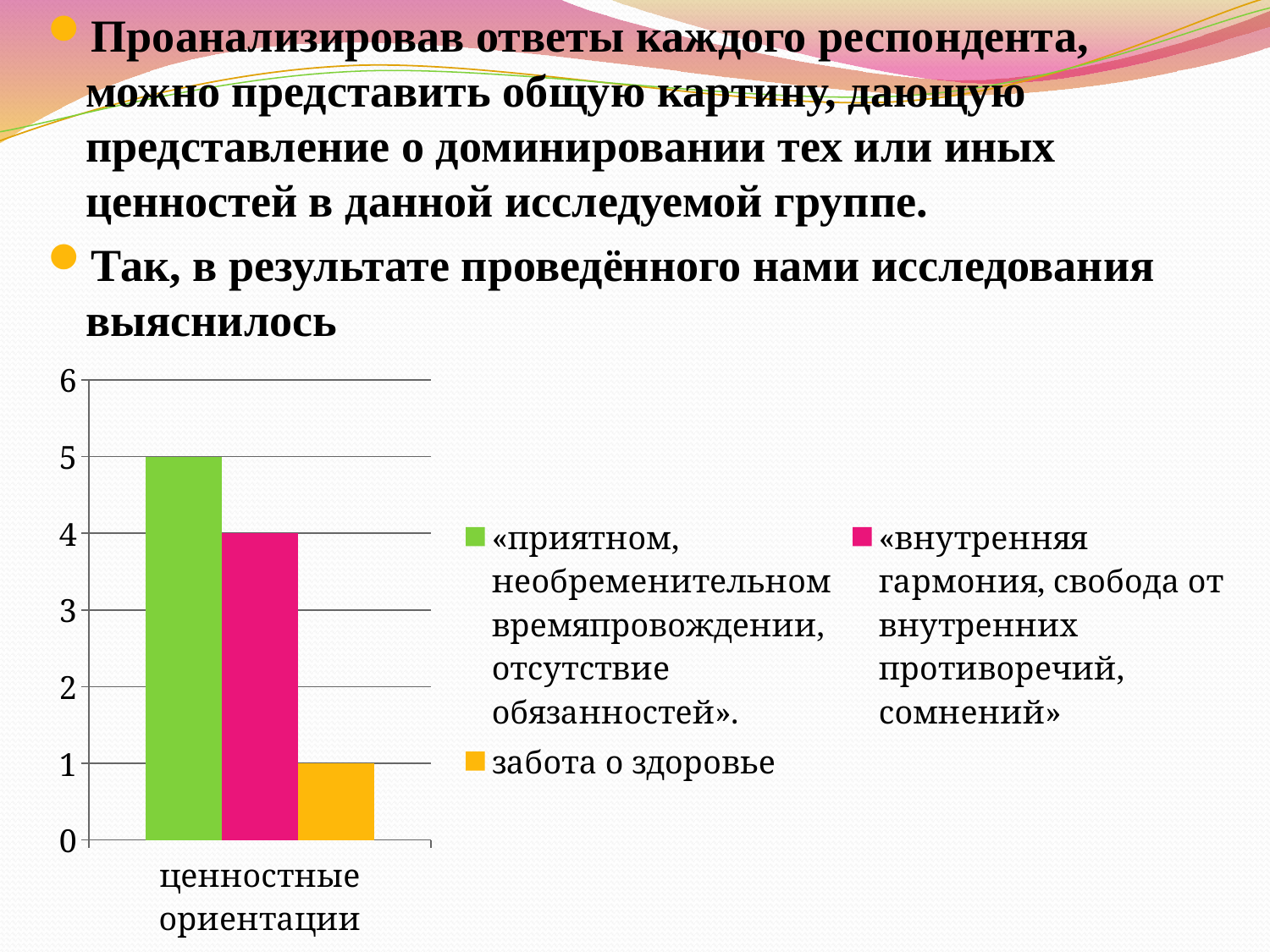

Проанализировав ответы каждого респондента, можно представить общую картину, дающую представление о доминировании тех или иных ценностей в данной исследуемой группе.
Так, в результате проведённого нами исследования выяснилось

### Chart

| Category | «приятном, необременительном времяпровождении, отсутствие обязанностей».  | «внутренняя гармония, свобода от внутренних противоречий, сомнений» | забота о здоровье |
|---|---|---|---|
| ценностные ориентации | 5.0 | 4.0 | 1.0 |